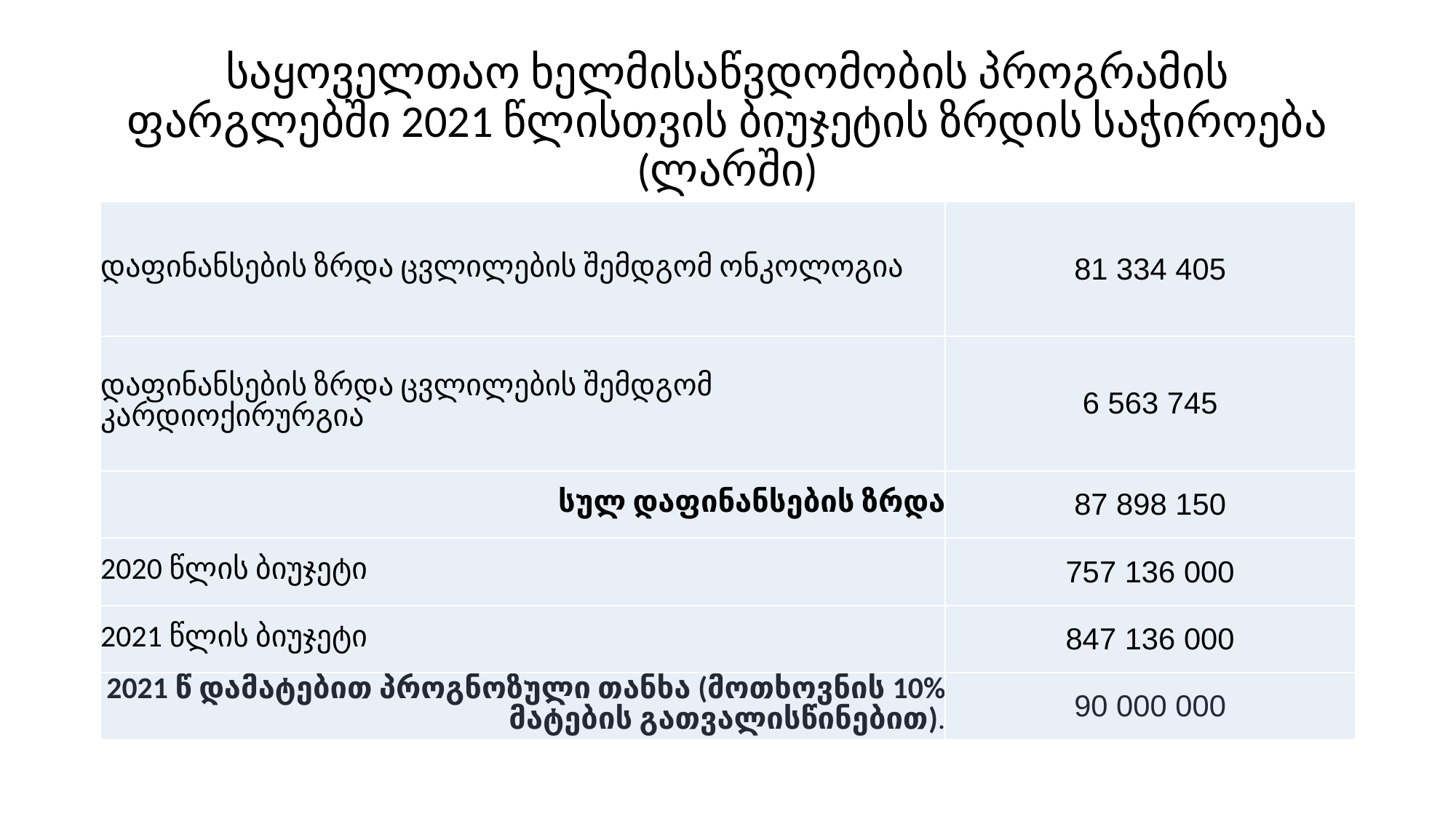

# საყოველთაო ხელმისაწვდომობის პროგრამის ფარგლებში 2021 წლისთვის ბიუჯეტის ზრდის საჭიროება (ლარში)
| დაფინანსების ზრდა ცვლილების შემდგომ ონკოლოგია | 81 334 405 |
| --- | --- |
| დაფინანსების ზრდა ცვლილების შემდგომ კარდიოქირურგია | 6 563 745 |
| სულ დაფინანსების ზრდა | 87 898 150 |
| 2020 წლის ბიუჯეტი | 757 136 000 |
| 2021 წლის ბიუჯეტი | 847 136 000 |
| 2021 წ დამატებით პროგნოზული თანხა (მოთხოვნის 10% მატების გათვალისწინებით). | 90 000 000 |